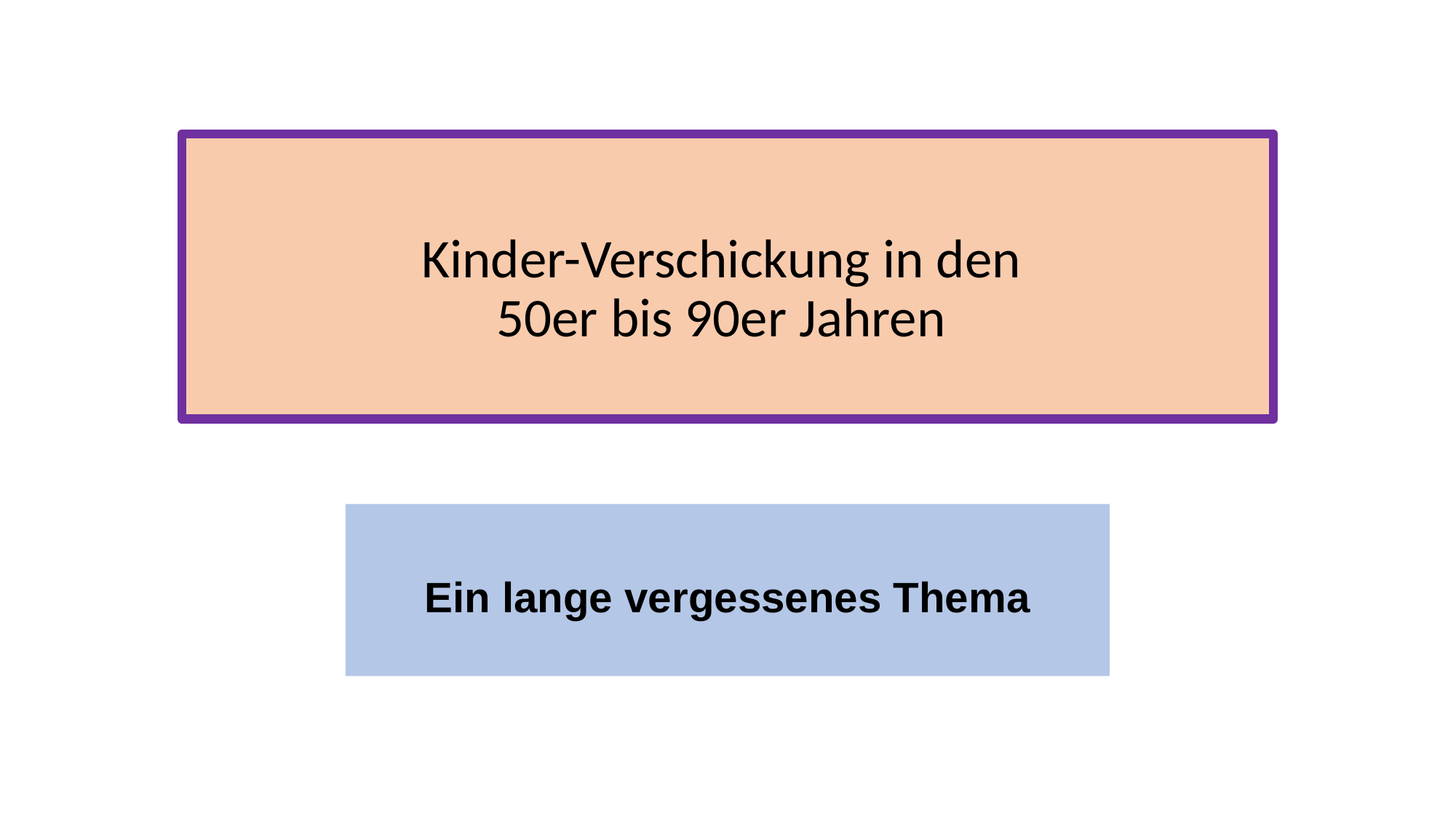

# Kinder-Verschickung in den 50er bis 90er Jahren

Ein lange vergessenes Thema